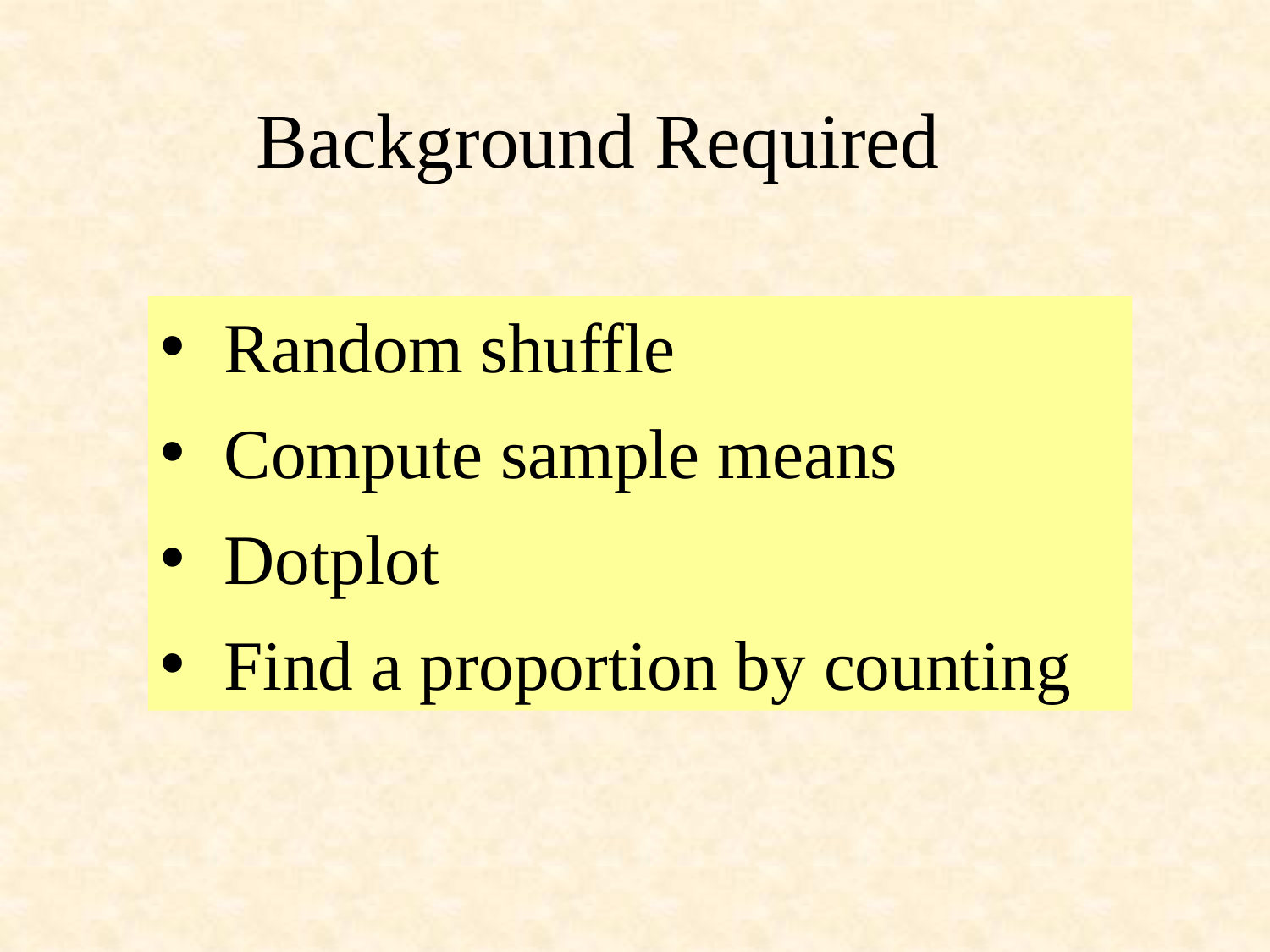

Background Required
Random shuffle
Compute sample means
Dotplot
Find a proportion by counting